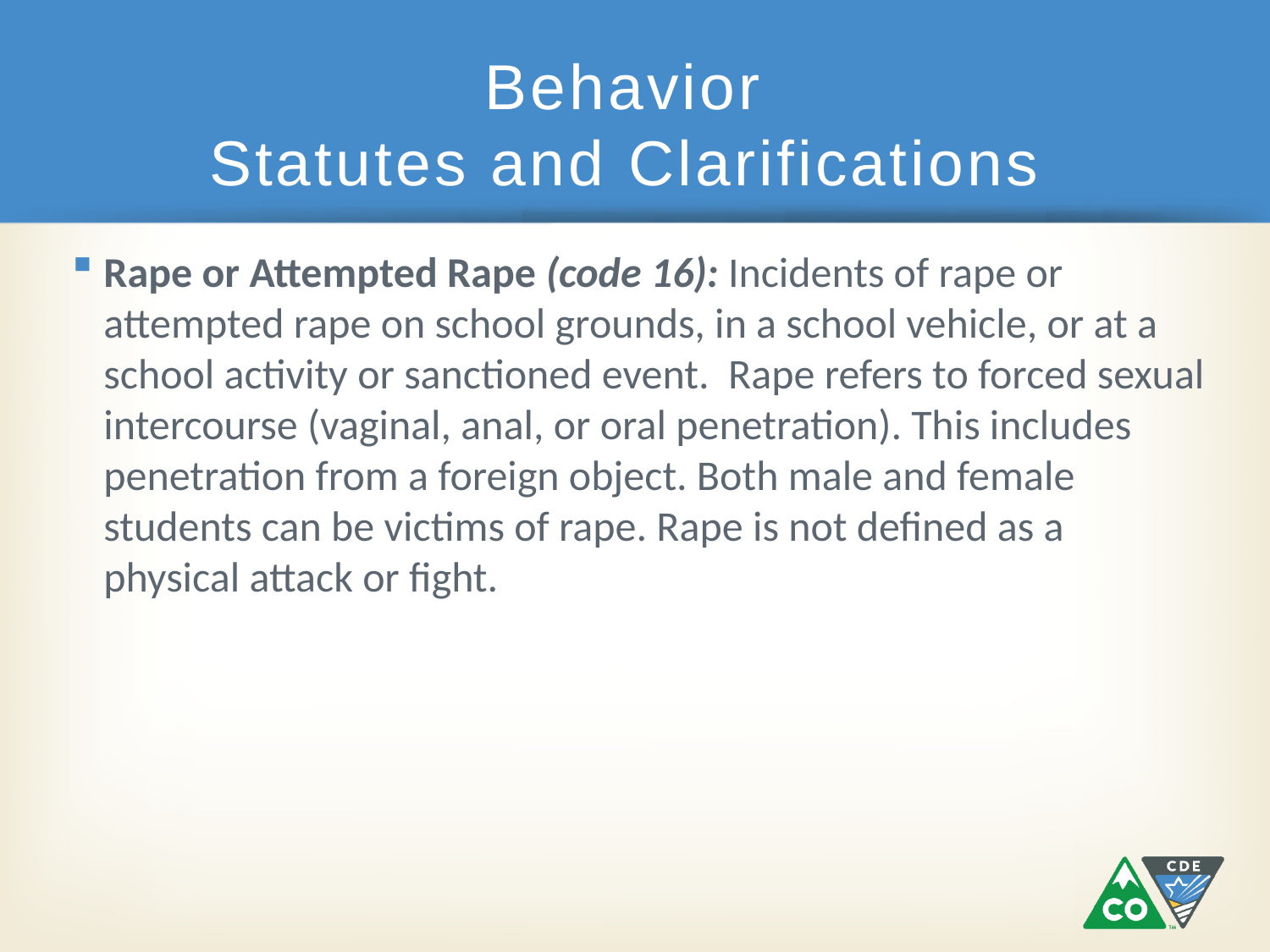

# Behavior Statutes and Clarifications
Rape or Attempted Rape (code 16): Incidents of rape or attempted rape on school grounds, in a school vehicle, or at a school activity or sanctioned event.  Rape refers to forced sexual intercourse (vaginal, anal, or oral penetration). This includes penetration from a foreign object. Both male and female students can be victims of rape. Rape is not defined as a physical attack or fight.